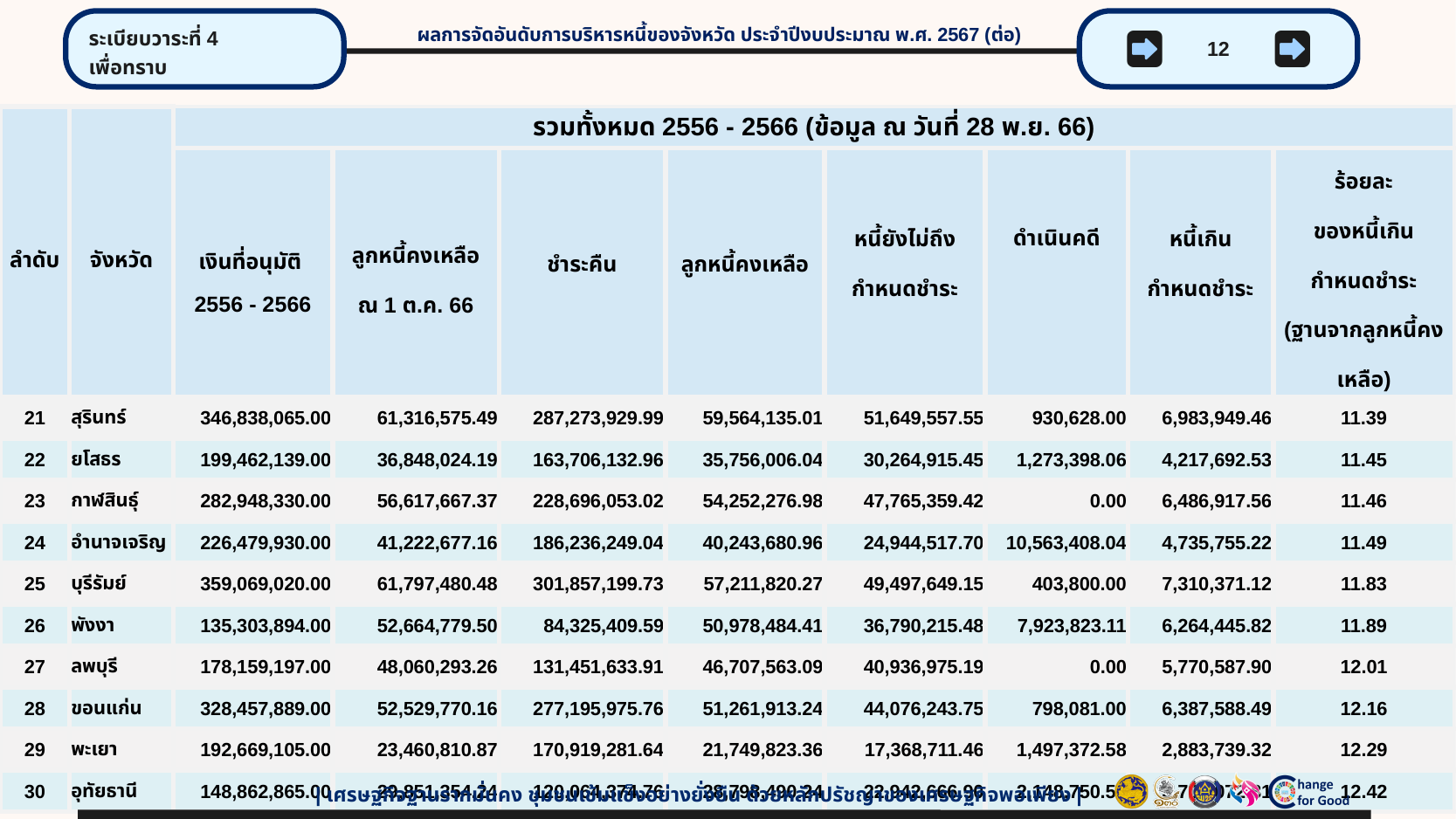

ระเบียบวาระที่ 4
เพื่อทราบ

12

ผลการจัดอันดับการบริหารหนี้ของจังหวัด ประจำปีงบประมาณ พ.ศ. 2567 (ต่อ)
| ลำดับ | จังหวัด | รวมทั้งหมด 2556 - 2566 (ข้อมูล ณ วันที่ 28 พ.ย. 66) |  |  |  |  |  |  |  |
| --- | --- | --- | --- | --- | --- | --- | --- | --- | --- |
|  |  | เงินที่อนุมัติ 2556 - 2566 | ลูกหนี้คงเหลือ ณ 1 ต.ค. 66 | ชำระคืน | ลูกหนี้คงเหลือ | หนี้ยังไม่ถึง กำหนดชำระ | ดำเนินคดี | หนี้เกิน กำหนดชำระ | ร้อยละ ของหนี้เกิน กำหนดชำระ (ฐานจากลูกหนี้คงเหลือ) |
| 21 | สุรินทร์ | 346,838,065.00 | 61,316,575.49 | 287,273,929.99 | 59,564,135.01 | 51,649,557.55 | 930,628.00 | 6,983,949.46 | 11.39 |
| 22 | ยโสธร | 199,462,139.00 | 36,848,024.19 | 163,706,132.96 | 35,756,006.04 | 30,264,915.45 | 1,273,398.06 | 4,217,692.53 | 11.45 |
| 23 | กาฬสินธุ์ | 282,948,330.00 | 56,617,667.37 | 228,696,053.02 | 54,252,276.98 | 47,765,359.42 | 0.00 | 6,486,917.56 | 11.46 |
| 24 | อำนาจเจริญ | 226,479,930.00 | 41,222,677.16 | 186,236,249.04 | 40,243,680.96 | 24,944,517.70 | 10,563,408.04 | 4,735,755.22 | 11.49 |
| 25 | บุรีรัมย์ | 359,069,020.00 | 61,797,480.48 | 301,857,199.73 | 57,211,820.27 | 49,497,649.15 | 403,800.00 | 7,310,371.12 | 11.83 |
| 26 | พังงา | 135,303,894.00 | 52,664,779.50 | 84,325,409.59 | 50,978,484.41 | 36,790,215.48 | 7,923,823.11 | 6,264,445.82 | 11.89 |
| 27 | ลพบุรี | 178,159,197.00 | 48,060,293.26 | 131,451,633.91 | 46,707,563.09 | 40,936,975.19 | 0.00 | 5,770,587.90 | 12.01 |
| 28 | ขอนแก่น | 328,457,889.00 | 52,529,770.16 | 277,195,975.76 | 51,261,913.24 | 44,076,243.75 | 798,081.00 | 6,387,588.49 | 12.16 |
| 29 | พะเยา | 192,669,105.00 | 23,460,810.87 | 170,919,281.64 | 21,749,823.36 | 17,368,711.46 | 1,497,372.58 | 2,883,739.32 | 12.29 |
| 30 | อุทัยธานี | 148,862,865.00 | 29,851,354.24 | 120,064,374.76 | 28,798,490.24 | 22,942,666.90 | 2,148,750.53 | 3,707,072.81 | 12.42 |

| เศรษฐกิจฐานรากมั่นคง ชุมชนเข้มแข็งอย่างยั่งยืน ด้วยหลักปรัชญาของเศรษฐกิจพอเพียง |